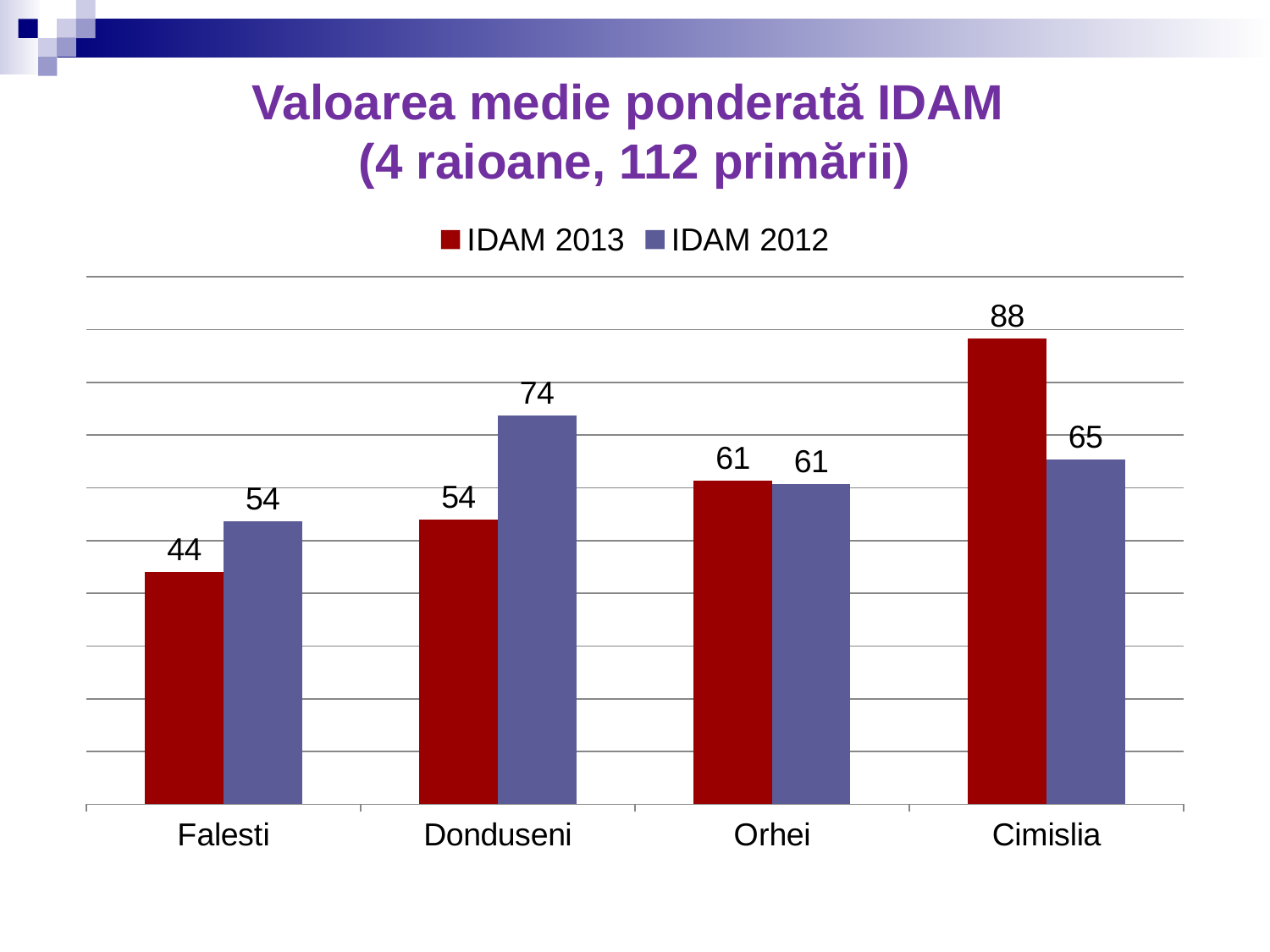

# Valoarea medie ponderată IDAM (4 raioane, 112 primării)

### Chart

| Category | IDAM 2013 | IDAM 2012 |
|---|---|---|
| Falesti | 43.97449146534329 | 53.6728881496428 |
| Donduseni | 53.92351929803759 | 73.75843362779392 |
| Orhei | 61.31492931872662 | 60.7350852431839 |
| Cimislia | 88.32610282377628 | 65.40965284430455 |